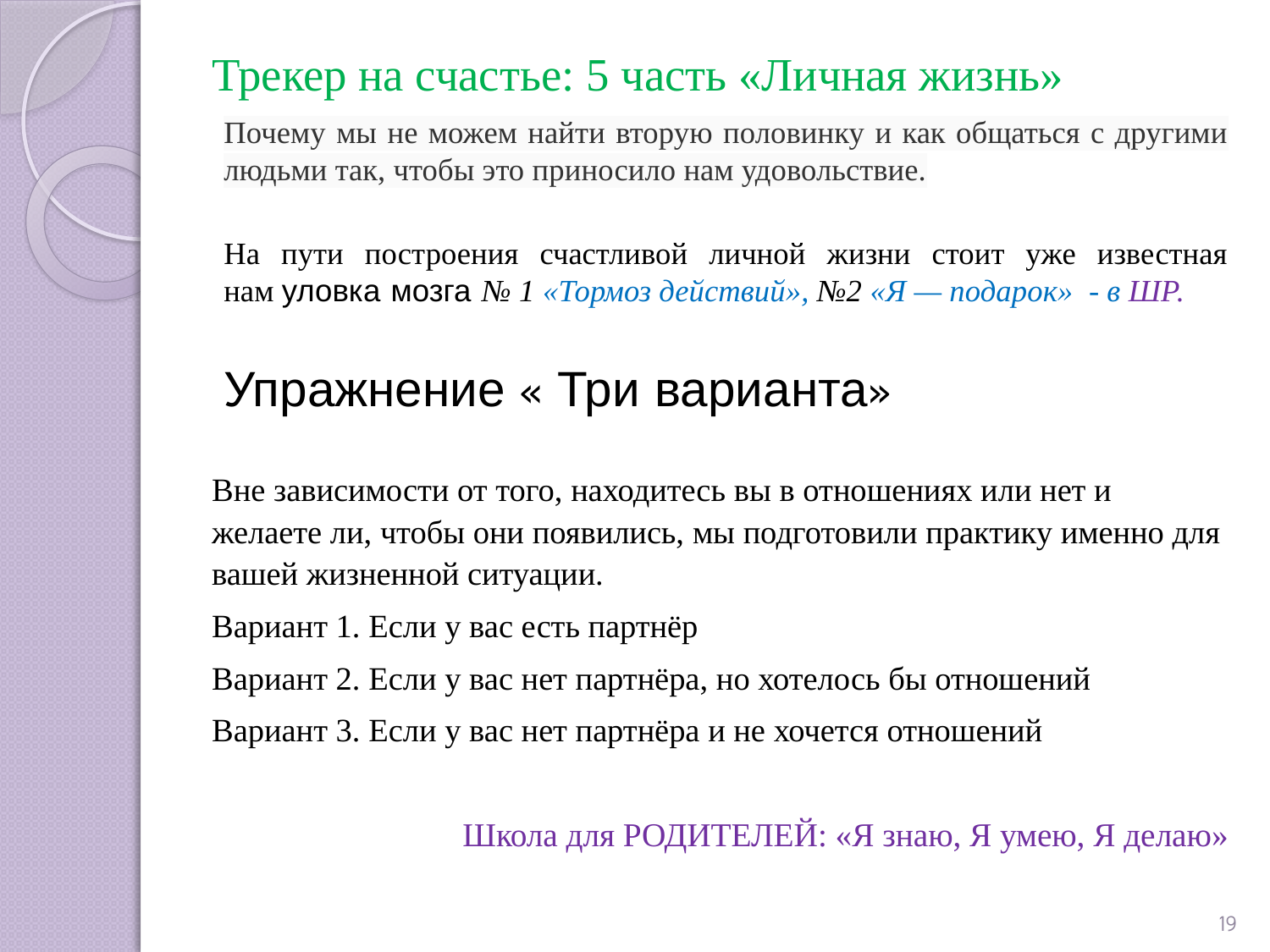

# Трекер на счастье: 5 часть «Личная жизнь»
Почему мы не можем найти вторую половинку и как общаться с другими людьми так, чтобы это приносило нам удовольствие.

На пути построения счастливой личной жизни стоит уже известная нам уловка мозга № 1 «Тормоз действий», №2 «Я — подарок»  - в ШР.

Упражнение « Три варианта»

Вне зависимости от того, находитесь вы в отношениях или нет и желаете ли, чтобы они появились, мы подготовили практику именно для вашей жизненной ситуации.
Вариант 1. Если у вас есть партнёр
Вариант 2. Если у вас нет партнёра, но хотелось бы отношений
Вариант 3. Если у вас нет партнёра и не хочется отношений

Школа для РОДИТЕЛЕЙ: «Я знаю, Я умею, Я делаю»
19